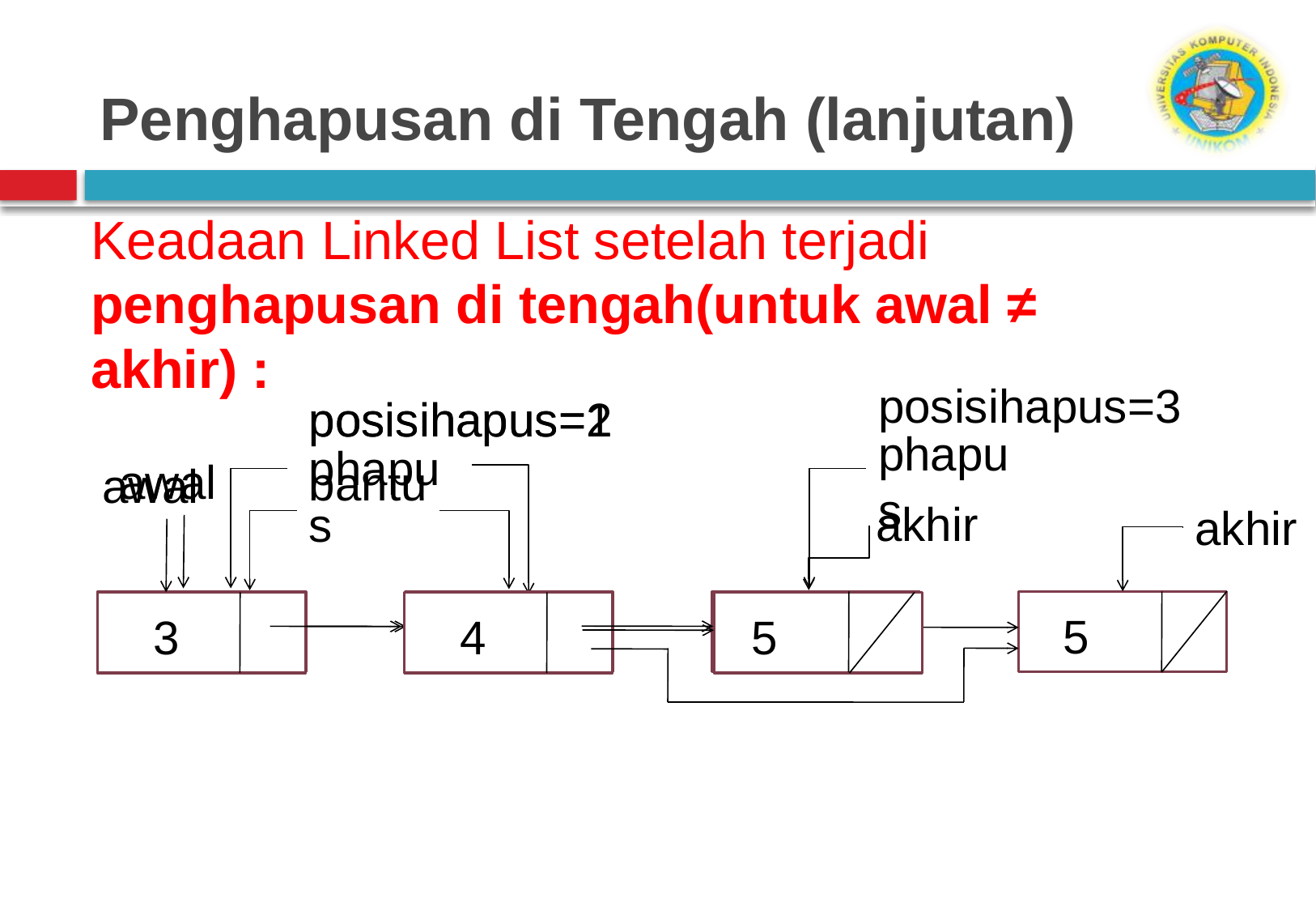

Penghapusan di Tengah (lanjutan)
Keadaan Linked List setelah terjadi penghapusan di tengah(untuk awal ≠ akhir) :
posisihapus=3
posisihapus=2
posisihapus=1
phapus
phapus
awal

3
4
bantu
awal
akhir

5

3
4
akhir

2

5